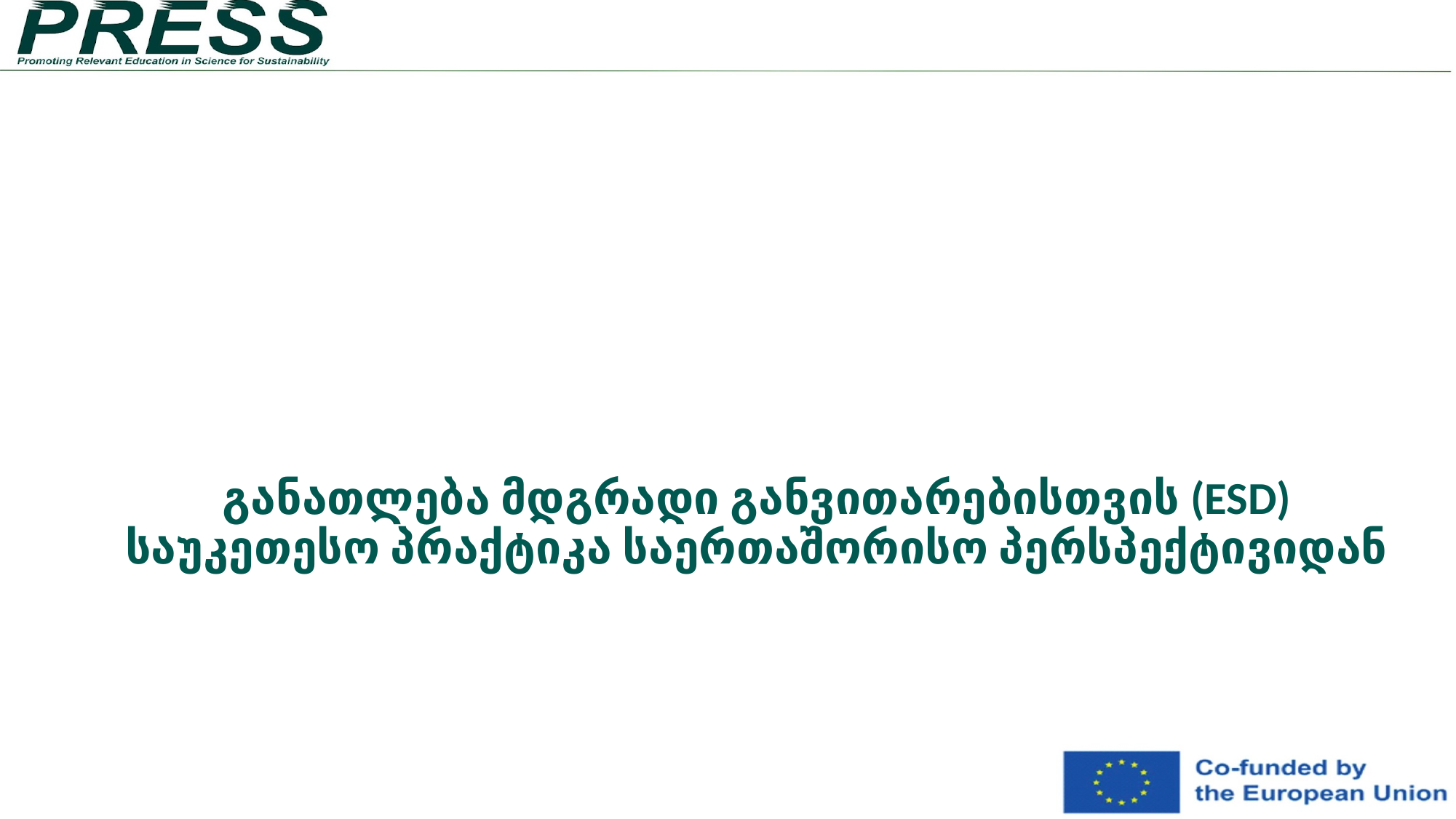

# განათლება მდგრადი განვითარებისთვის (ESD) საუკეთესო პრაქტიკა საერთაშორისო პერსპექტივიდან